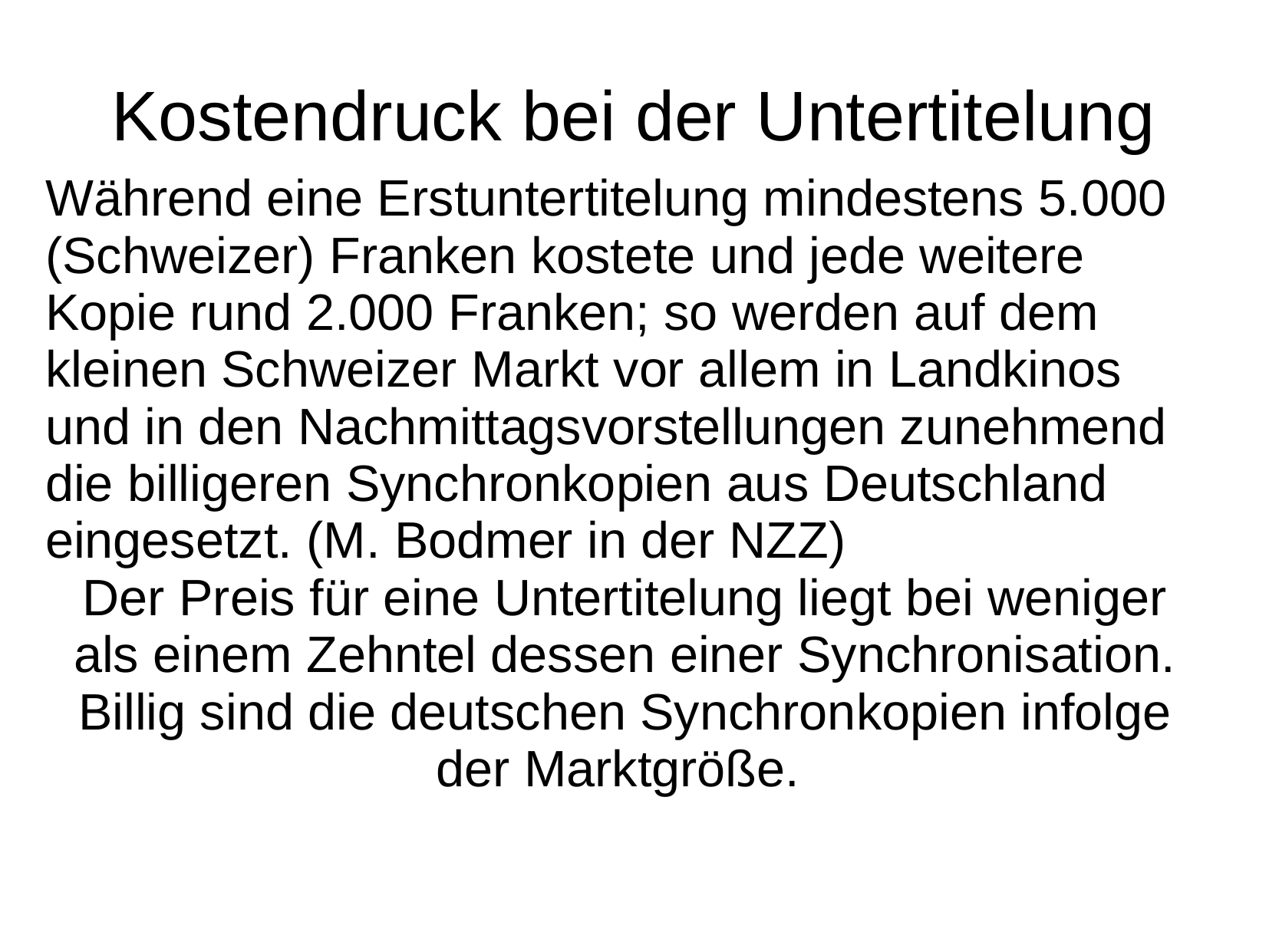

# Kostendruck bei der Untertitelung
Während eine Erstuntertitelung mindestens 5.000 (Schweizer) Franken kostete und jede weitere Kopie rund 2.000 Franken; so werden auf dem kleinen Schweizer Markt vor allem in Landkinos und in den Nachmittagsvorstellungen zunehmend die billigeren Synchronkopien aus Deutschland eingesetzt. (M. Bodmer in der NZZ)
Der Preis für eine Untertitelung liegt bei weniger als einem Zehntel dessen einer Synchronisation.
Billig sind die deutschen Synchronkopien infolge der Marktgröße.